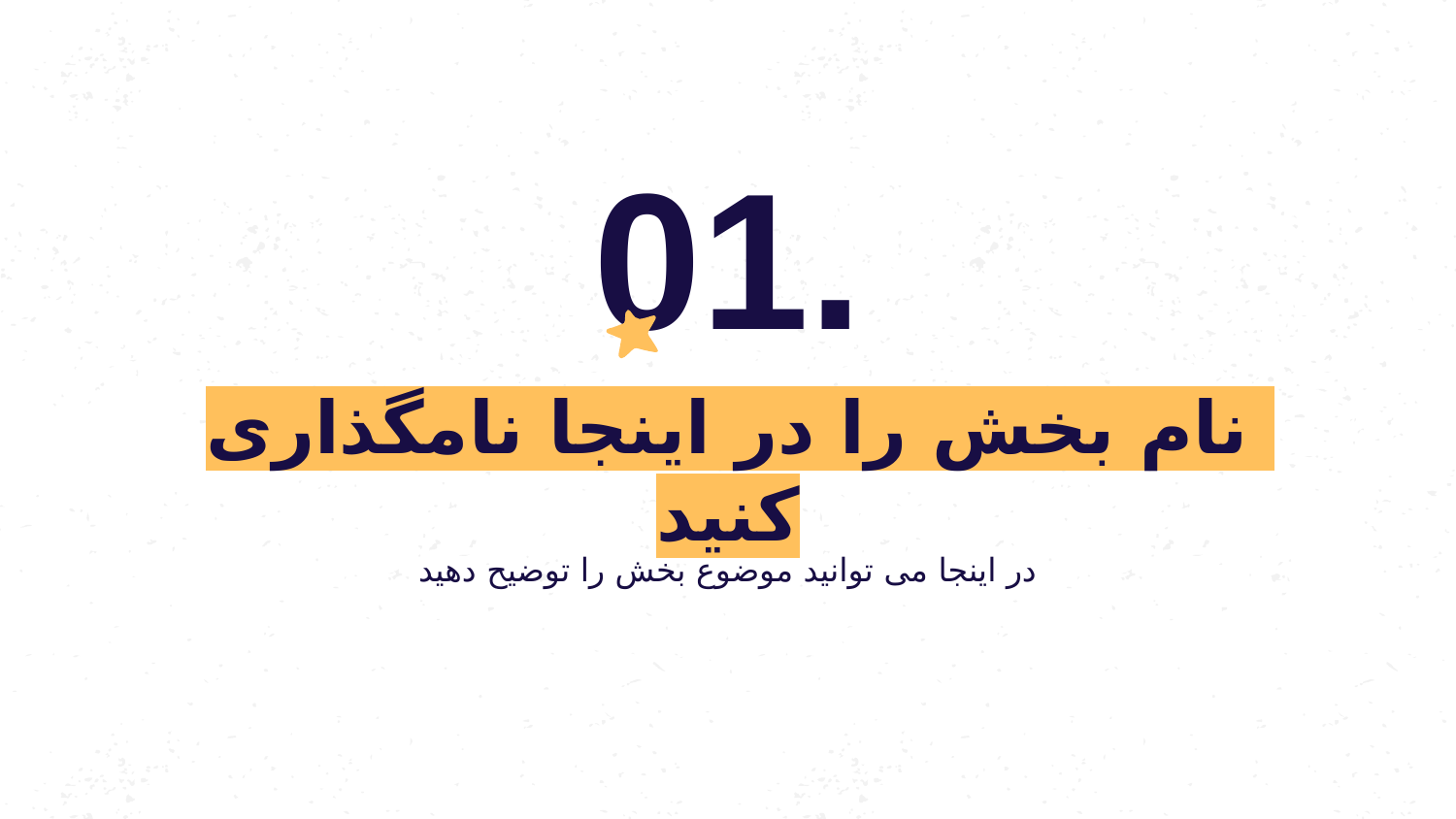

01.

# نام بخش را در اینجا نامگذاری کنید
در اینجا می توانید موضوع بخش را توضیح دهید